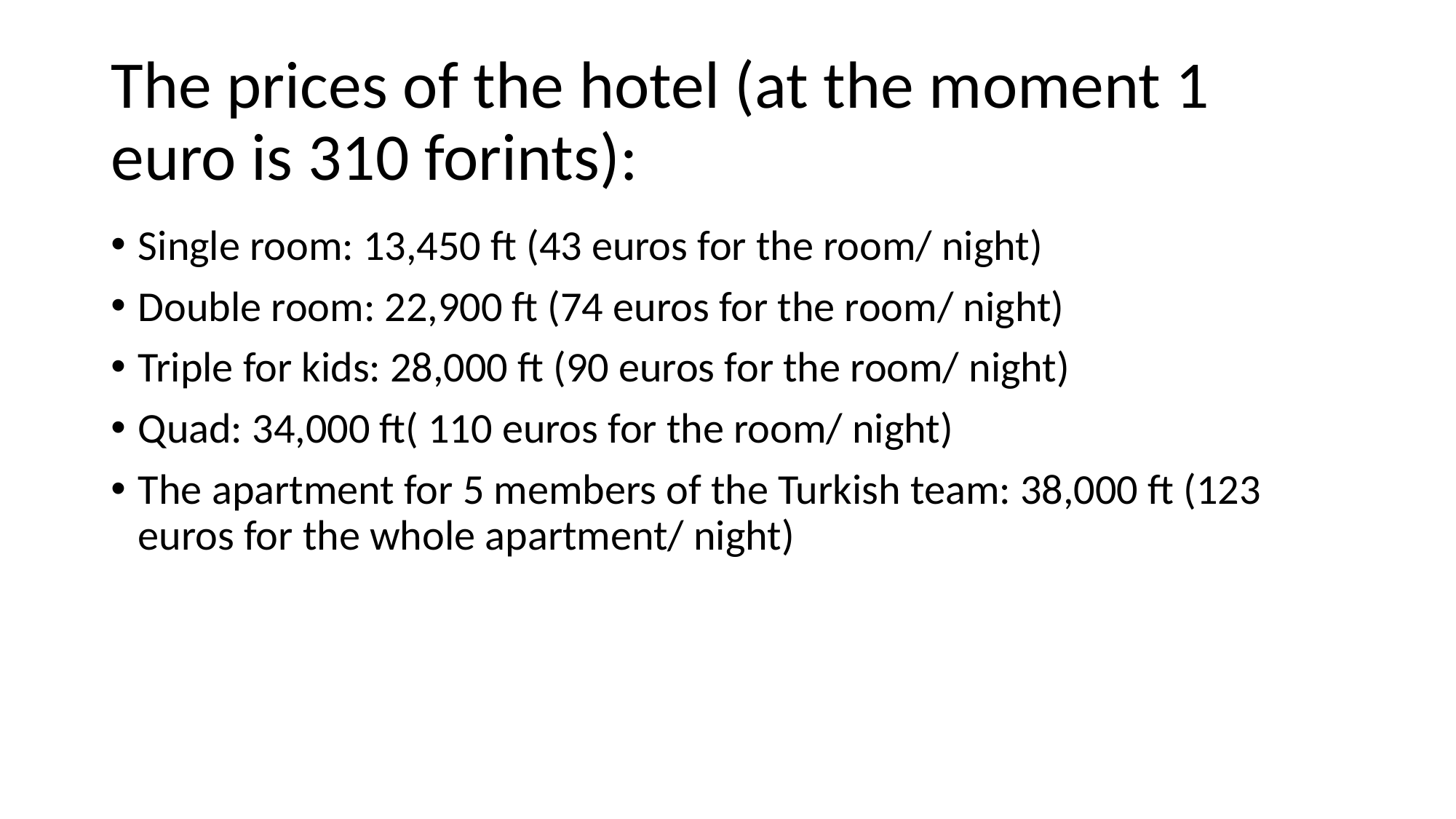

# The prices of the hotel (at the moment 1 euro is 310 forints):
Single room: 13,450 ft (43 euros for the room/ night)
Double room: 22,900 ft (74 euros for the room/ night)
Triple for kids: 28,000 ft (90 euros for the room/ night)
Quad: 34,000 ft( 110 euros for the room/ night)
The apartment for 5 members of the Turkish team: 38,000 ft (123 euros for the whole apartment/ night)